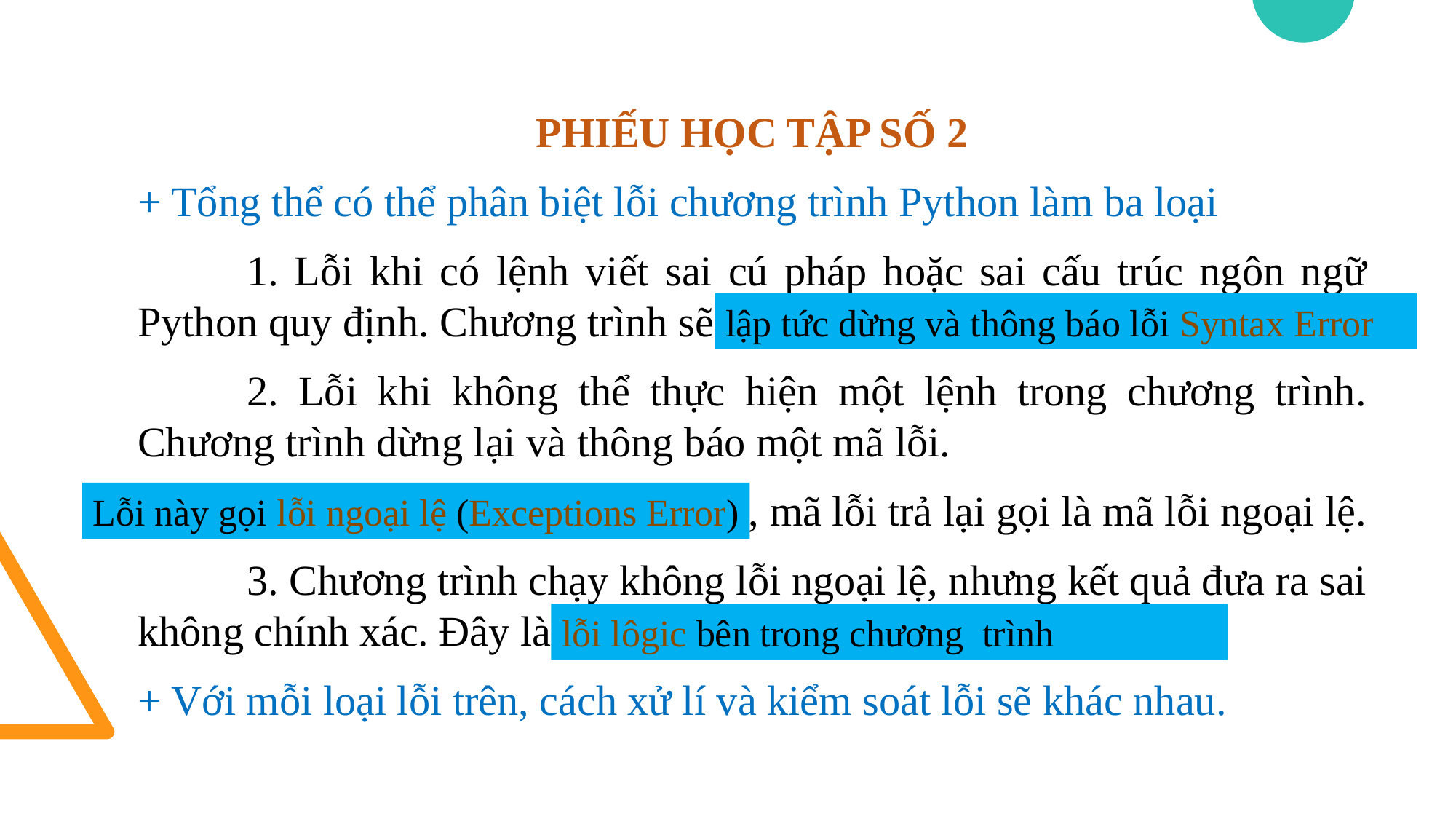

PHIẾU HỌC TẬP SỐ 2
+ Tổng thể có thể phân biệt lỗi chương trình Python làm ba loại
	1. Lỗi khi có lệnh viết sai cú pháp hoặc sai cấu trúc ngôn ngữ Python quy định. Chương trình sẽ ……………(1)………………..
	2. Lỗi khi không thể thực hiện một lệnh trong chương trình. Chương trình dừng lại và thông báo một mã lỗi.
…………………(2)………………., mã lỗi trả lại gọi là mã lỗi ngoại lệ.
	3. Chương trình chạy không lỗi ngoại lệ, nhưng kết quả đưa ra sai không chính xác. Đây là…………………(3)…………………...
+ Với mỗi loại lỗi trên, cách xử lí và kiểm soát lỗi sẽ khác nhau.
lập tức dừng và thông báo lỗi Syntax Error
Lỗi này gọi lỗi ngoại lệ (Exceptions Error)
lỗi lôgic bên trong chương  trình